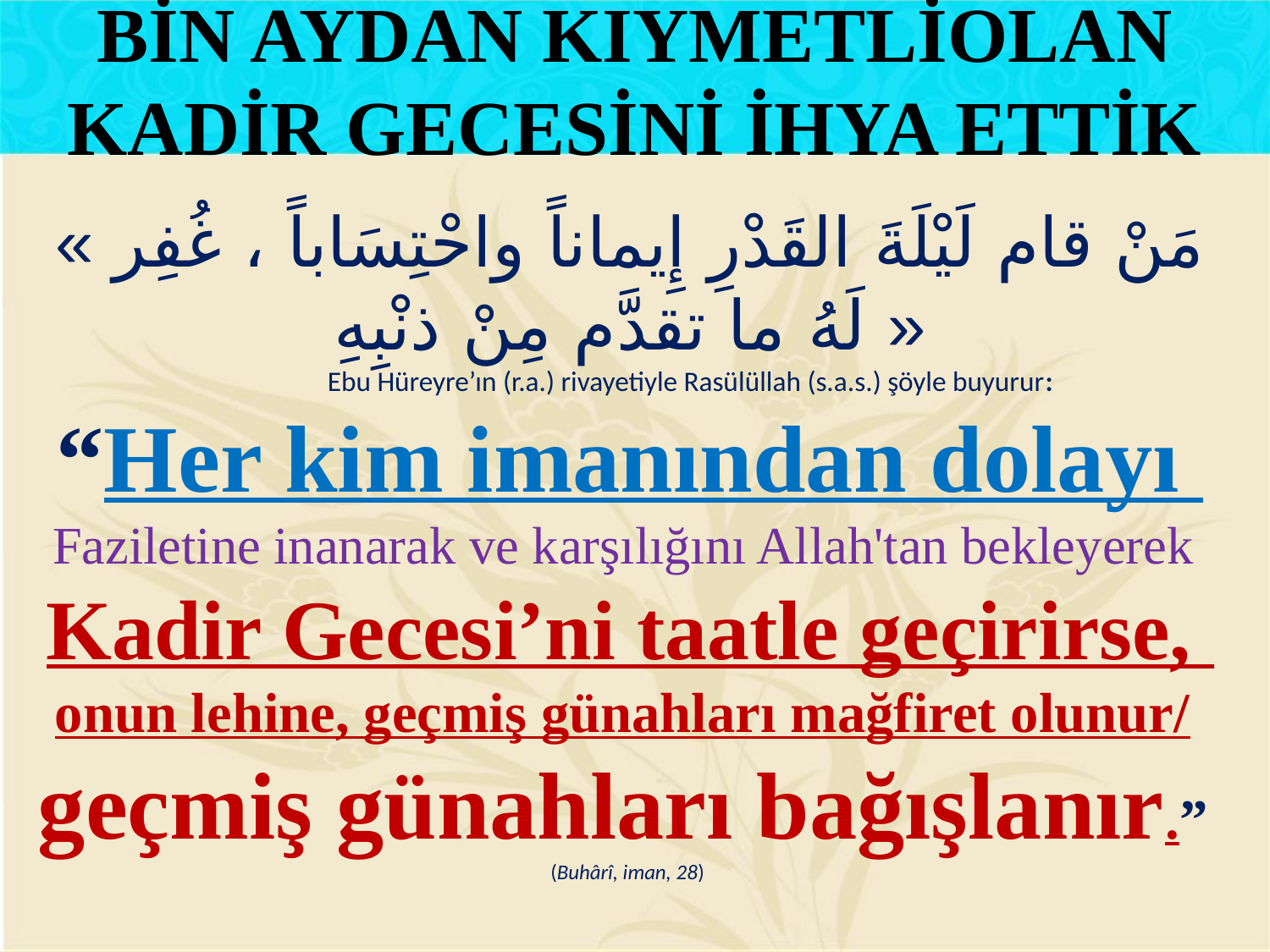

BİN AYDAN KIYMETLİOLAN KADİR GECESİNİ İHYA ETTİK
« مَنْ قام لَيْلَةَ القَدْرِ إِيماناً واحْتِسَاباً ، غُفِر لَهُ ما تقدَّم مِنْ ذنْبِهِ »
	Ebu Hüreyre’ın (r.a.) rivayetiyle Rasülüllah (s.a.s.) şöyle buyurur:
“Her kim imanından dolayı
Faziletine inanarak ve karşılığını Allah'tan bekleyerek
Kadir Gecesi’ni taatle geçirirse,
onun lehine, geçmiş günahları mağfiret olunur/
geçmiş günahları bağışlanır.”
(Buhârî, iman, 28)